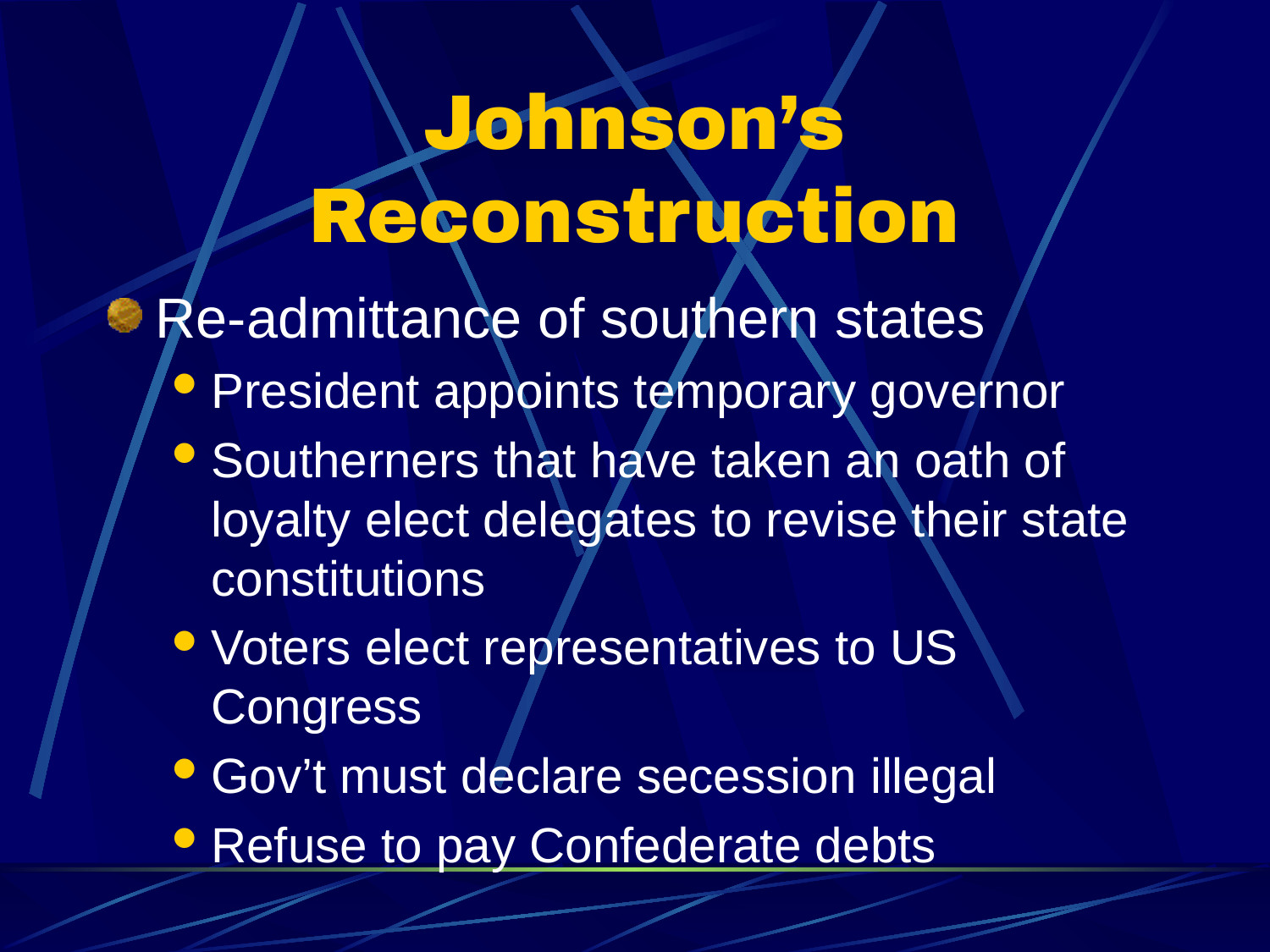

# Johnson’s Reconstruction
Re-admittance of southern states
President appoints temporary governor
Southerners that have taken an oath of loyalty elect delegates to revise their state constitutions
Voters elect representatives to US Congress
Gov’t must declare secession illegal
Refuse to pay Confederate debts